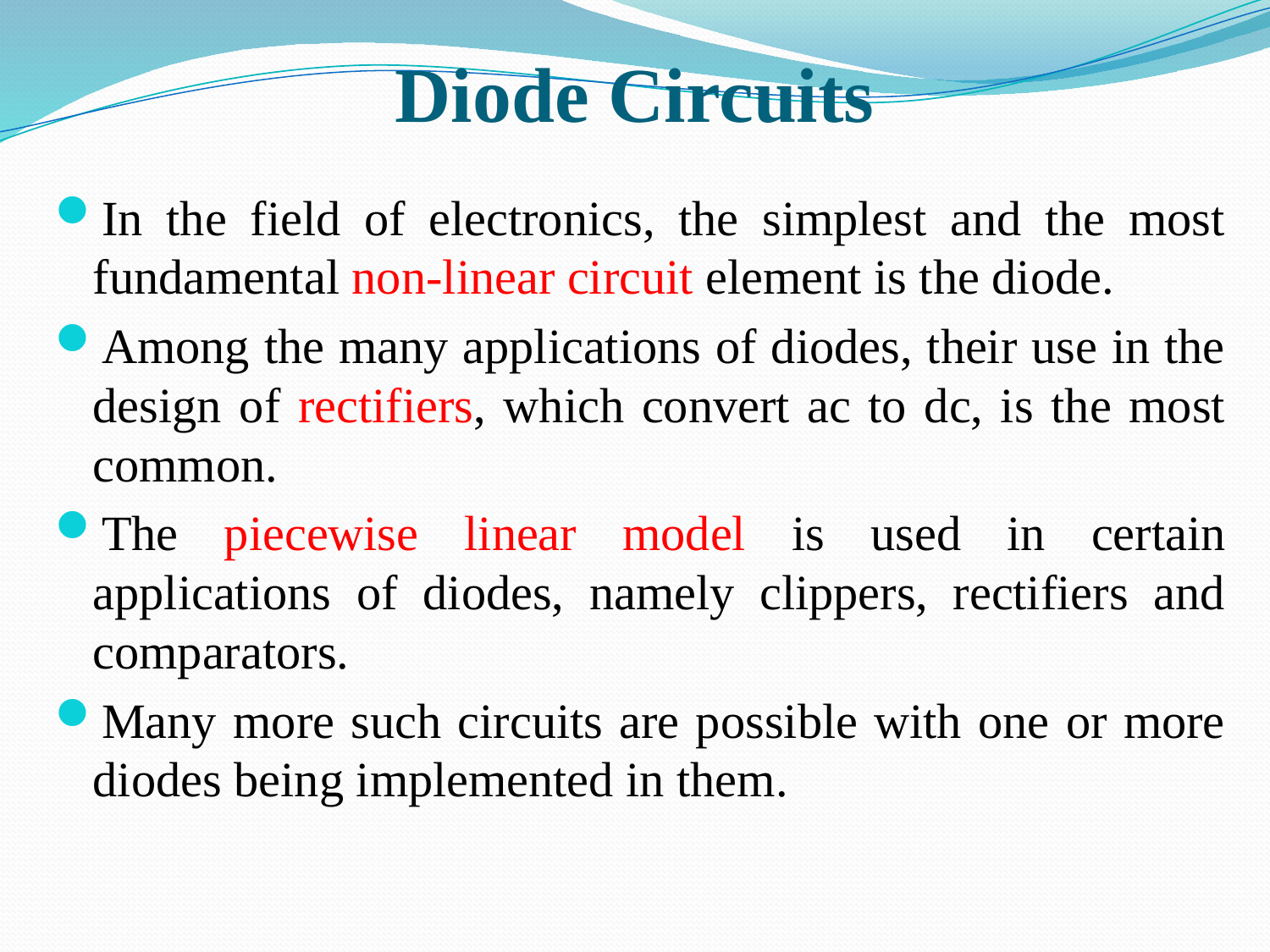

# Diode Circuits
In the field of electronics, the simplest and the most fundamental non-linear circuit element is the diode.
Among the many applications of diodes, their use in the design of rectifiers, which convert ac to dc, is the most common.
The piecewise linear model is used in certain applications of diodes, namely clippers, rectifiers and comparators.
Many more such circuits are possible with one or more diodes being implemented in them.